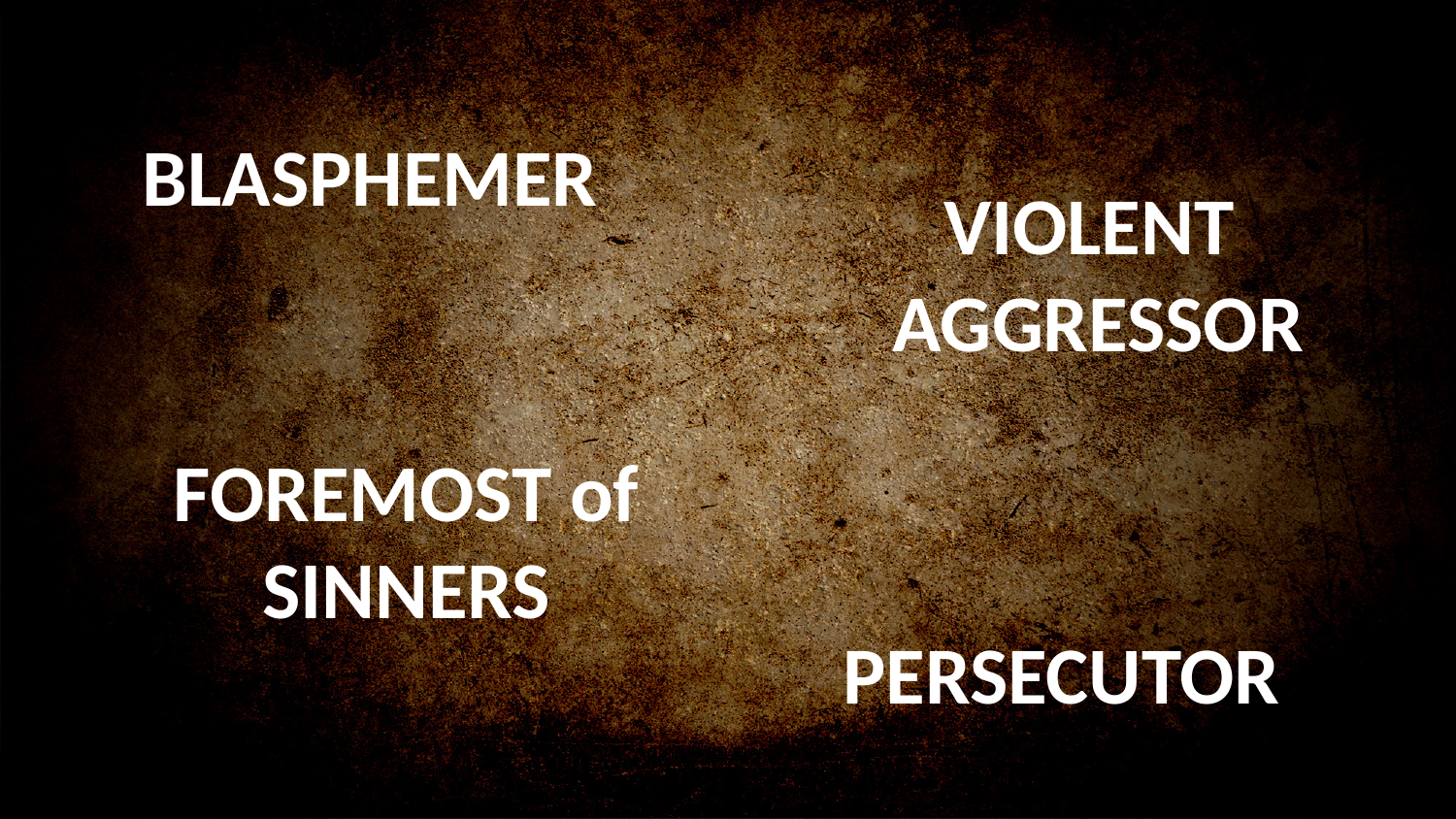

BLASPHEMER
VIOLENT
AGGRESSOR
FOREMOST of SINNERS
PERSECUTOR